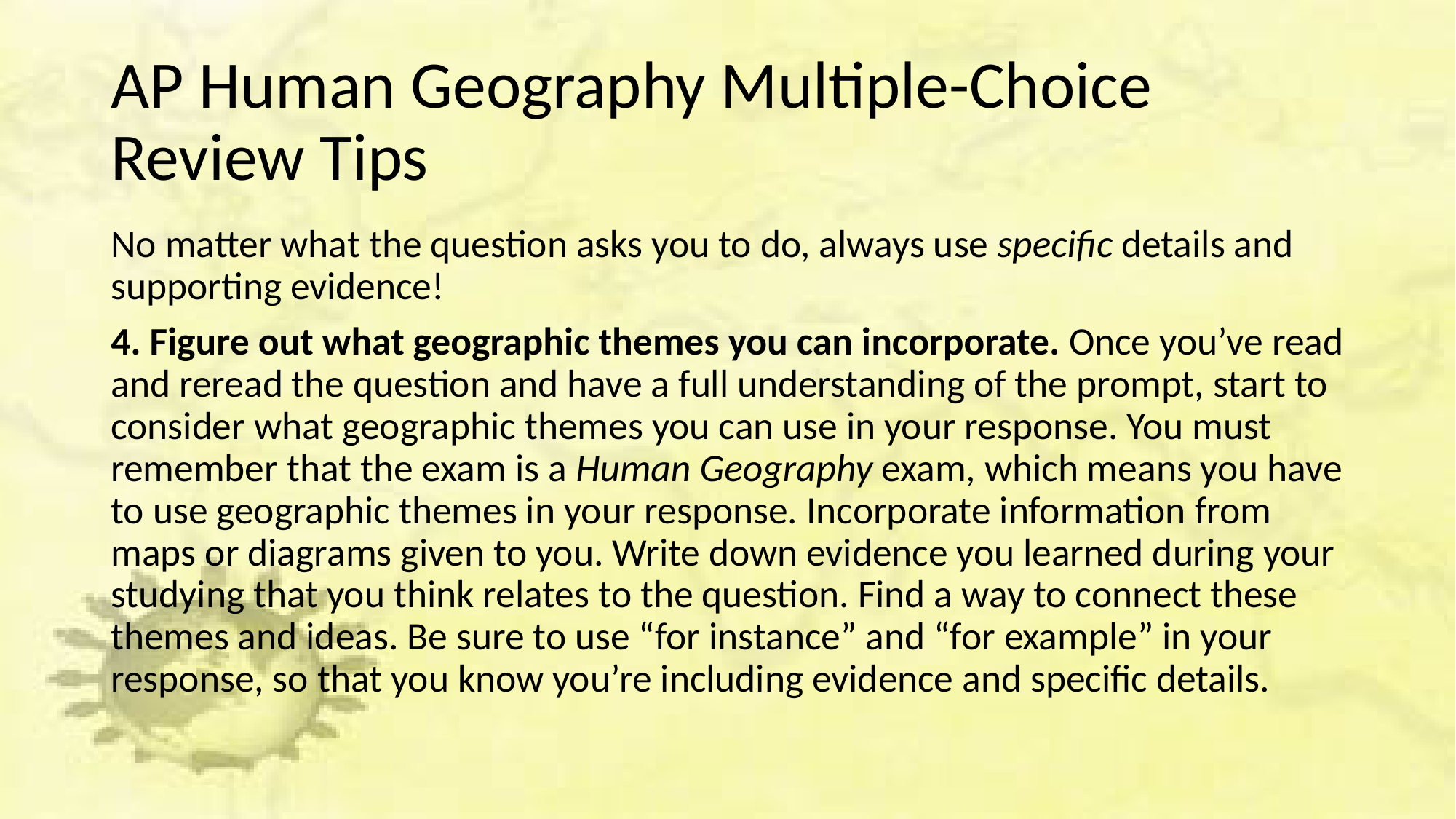

# AP Human Geography Multiple-Choice Review Tips
No matter what the question asks you to do, always use specific details and supporting evidence!
4. Figure out what geographic themes you can incorporate. Once you’ve read and reread the question and have a full understanding of the prompt, start to consider what geographic themes you can use in your response. You must remember that the exam is a Human Geography exam, which means you have to use geographic themes in your response. Incorporate information from maps or diagrams given to you. Write down evidence you learned during your studying that you think relates to the question. Find a way to connect these themes and ideas. Be sure to use “for instance” and “for example” in your response, so that you know you’re including evidence and specific details.